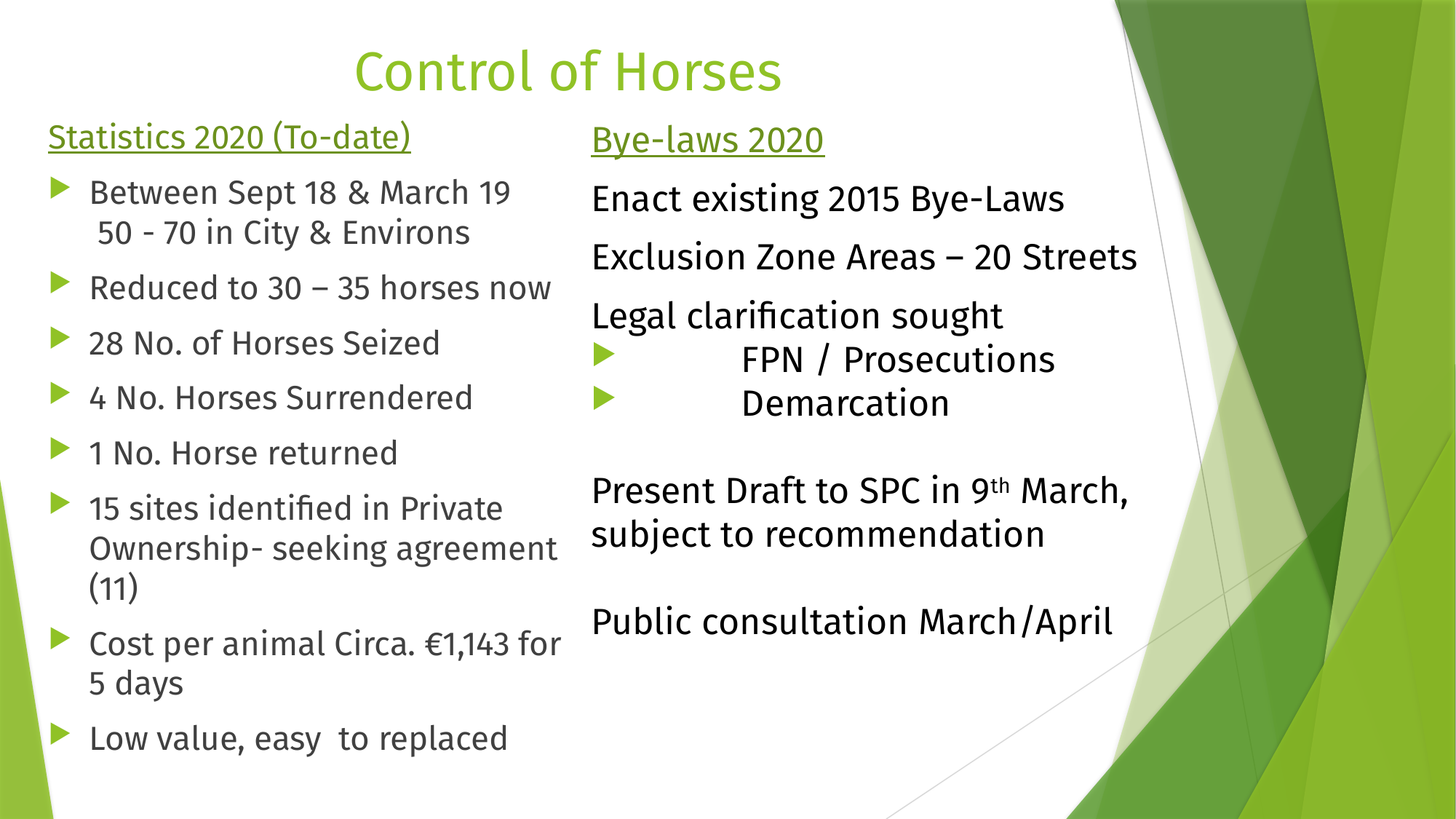

# Control of Horses
Bye-laws 2020
Enact existing 2015 Bye-Laws
Exclusion Zone Areas – 20 Streets
Legal clarification sought
	FPN / Prosecutions
	Demarcation

Present Draft to SPC in 9th March, subject to recommendation

Public consultation March/April

Statistics 2020 (To-date)
Between Sept 18 & March 19        50 - 70 in City & Environs
Reduced to 30 – 35 horses now
28 No. of Horses Seized
4 No. Horses Surrendered
1 No. Horse returned
15 sites identified in Private Ownership- seeking agreement (11)
Cost per animal Circa. €1,143 for 5 days
Low value, easy  to replaced